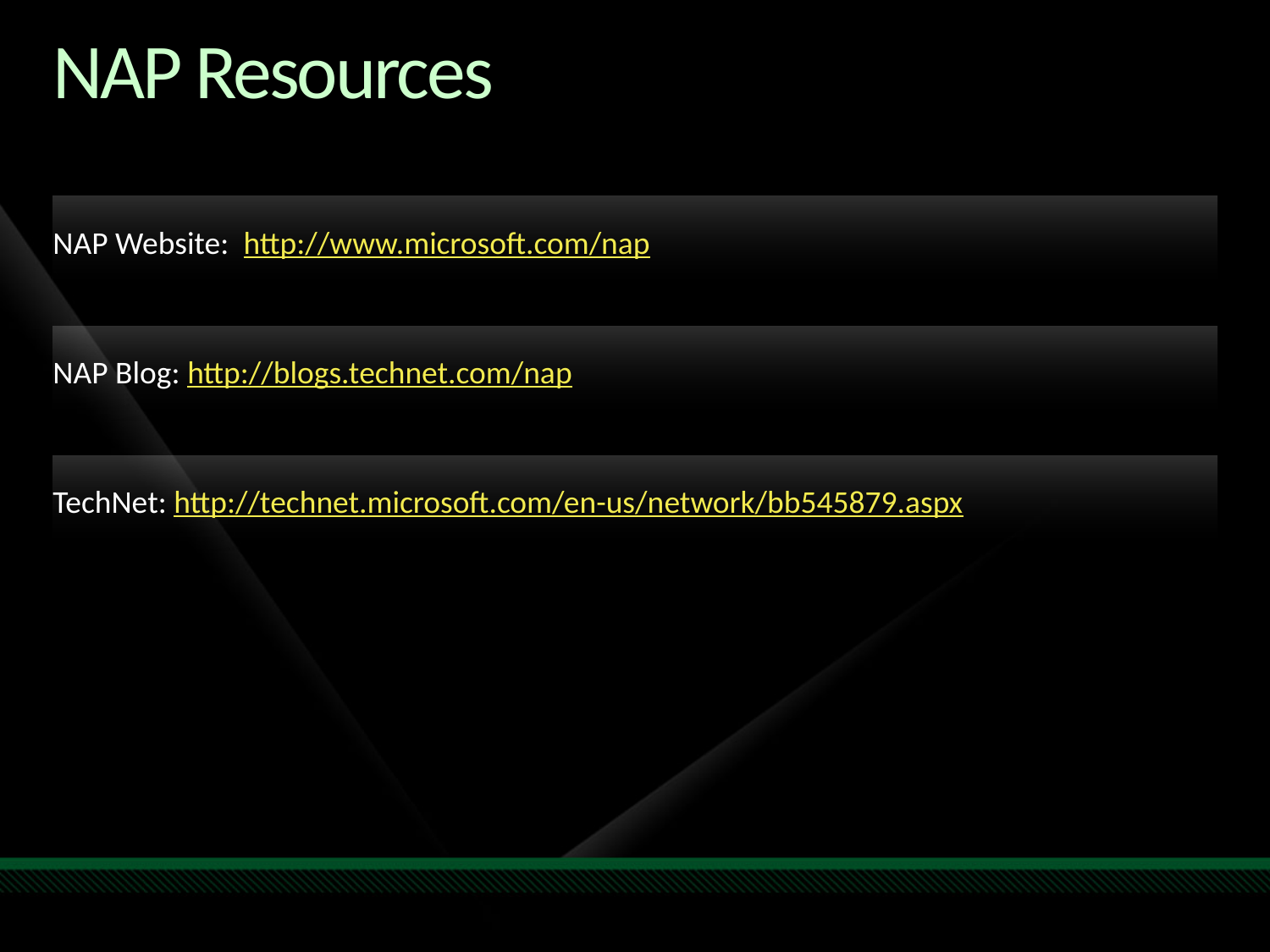

# NAP Resources
NAP Website:  http://www.microsoft.com/nap
NAP Blog: http://blogs.technet.com/nap
TechNet: http://technet.microsoft.com/en-us/network/bb545879.aspx